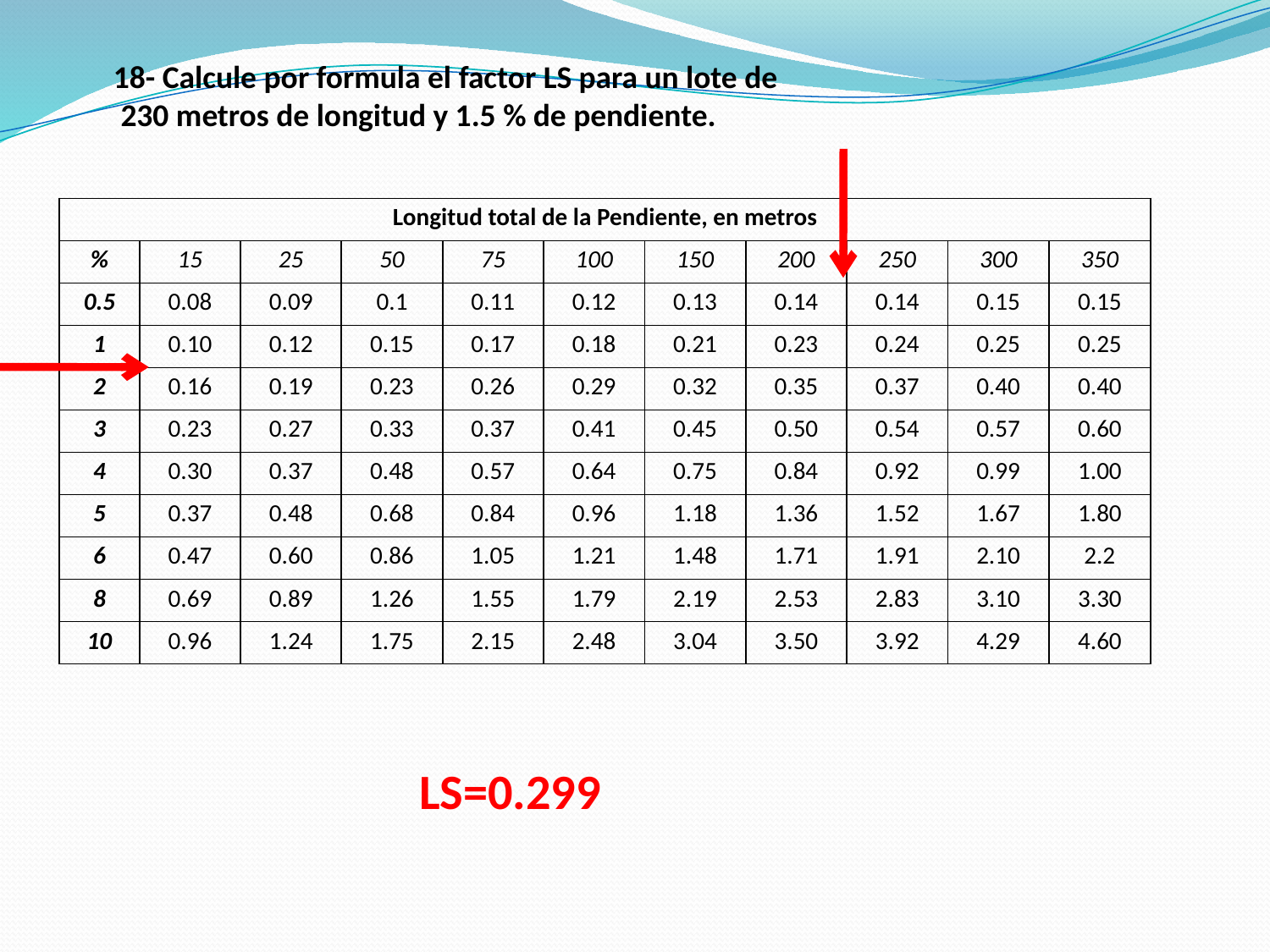

18- Calcule por formula el factor LS para un lote de
 230 metros de longitud y 1.5 % de pendiente.

| Longitud total de la Pendiente, en metros |  |  |  |  |  |  |  |  |  |  |
| --- | --- | --- | --- | --- | --- | --- | --- | --- | --- | --- |
| % | 15 | 25 | 50 | 75 | 100 | 150 | 200 | 250 | 300 | 350 |
| 0.5 | 0.08 | 0.09 | 0.1 | 0.11 | 0.12 | 0.13 | 0.14 | 0.14 | 0.15 | 0.15 |
| 1 | 0.10 | 0.12 | 0.15 | 0.17 | 0.18 | 0.21 | 0.23 | 0.24 | 0.25 | 0.25 |
| 2 | 0.16 | 0.19 | 0.23 | 0.26 | 0.29 | 0.32 | 0.35 | 0.37 | 0.40 | 0.40 |
| 3 | 0.23 | 0.27 | 0.33 | 0.37 | 0.41 | 0.45 | 0.50 | 0.54 | 0.57 | 0.60 |
| 4 | 0.30 | 0.37 | 0.48 | 0.57 | 0.64 | 0.75 | 0.84 | 0.92 | 0.99 | 1.00 |
| 5 | 0.37 | 0.48 | 0.68 | 0.84 | 0.96 | 1.18 | 1.36 | 1.52 | 1.67 | 1.80 |
| 6 | 0.47 | 0.60 | 0.86 | 1.05 | 1.21 | 1.48 | 1.71 | 1.91 | 2.10 | 2.2 |
| 8 | 0.69 | 0.89 | 1.26 | 1.55 | 1.79 | 2.19 | 2.53 | 2.83 | 3.10 | 3.30 |
| 10 | 0.96 | 1.24 | 1.75 | 2.15 | 2.48 | 3.04 | 3.50 | 3.92 | 4.29 | 4.60 |
LS=0.299